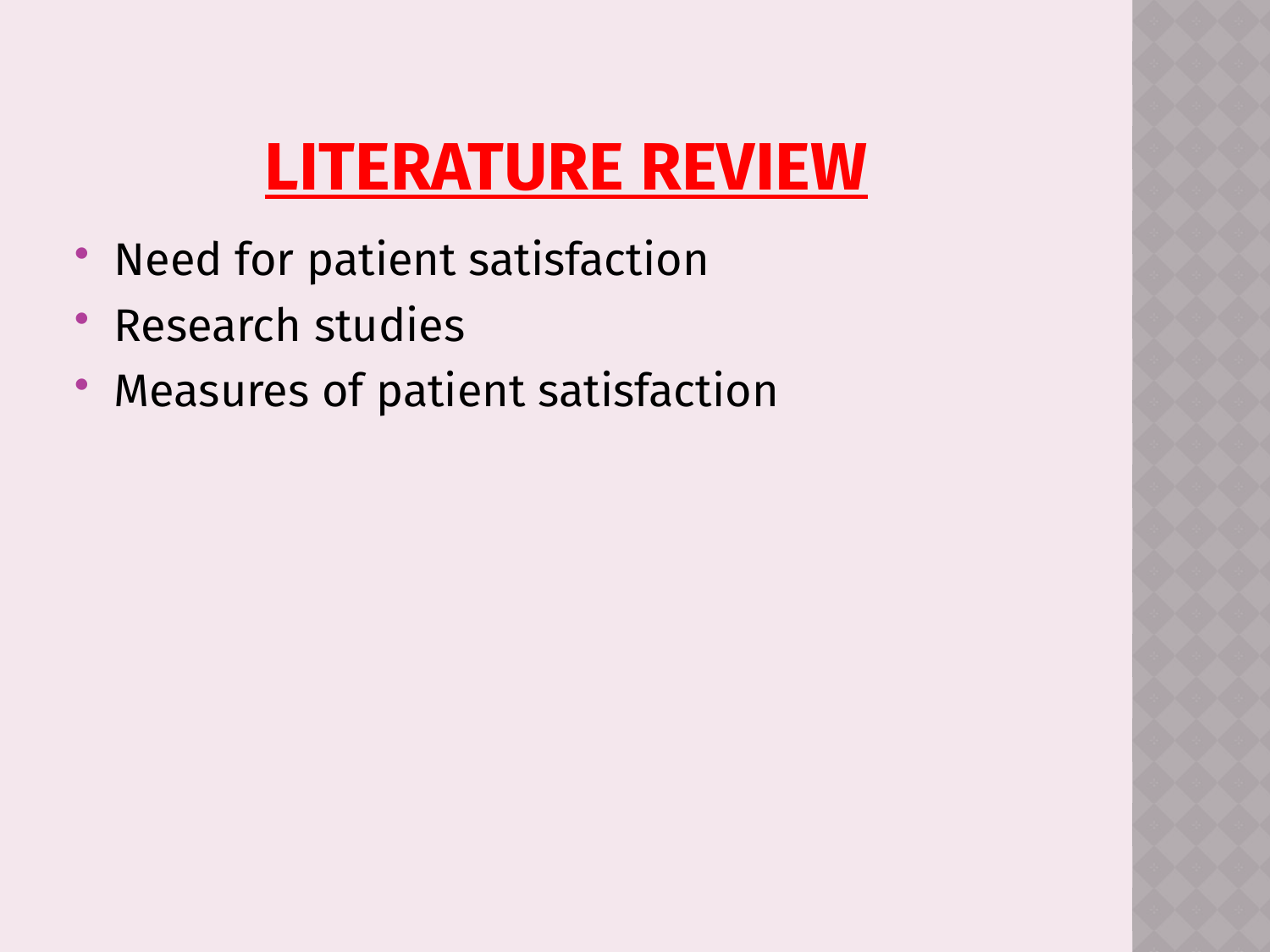

# Literature review
Need for patient satisfaction
Research studies
Measures of patient satisfaction